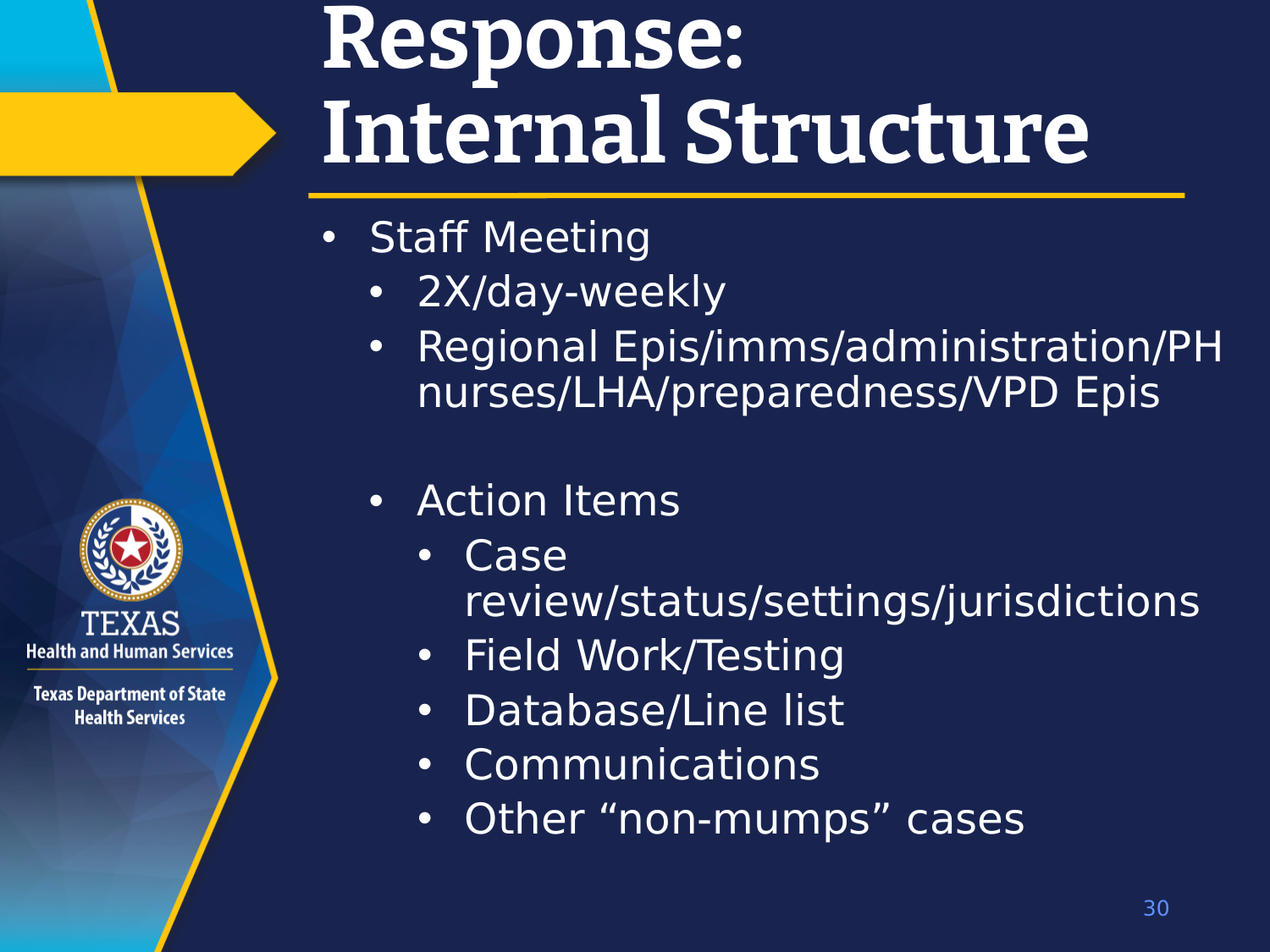

# Response: Internal Structure
Staff Meeting
2X/day-weekly
Regional Epis/imms/administration/PH nurses/LHA/preparedness/VPD Epis

Action Items
Case review/status/settings/jurisdictions
Field Work/Testing
Database/Line list
Communications
Other “non-mumps” cases

30